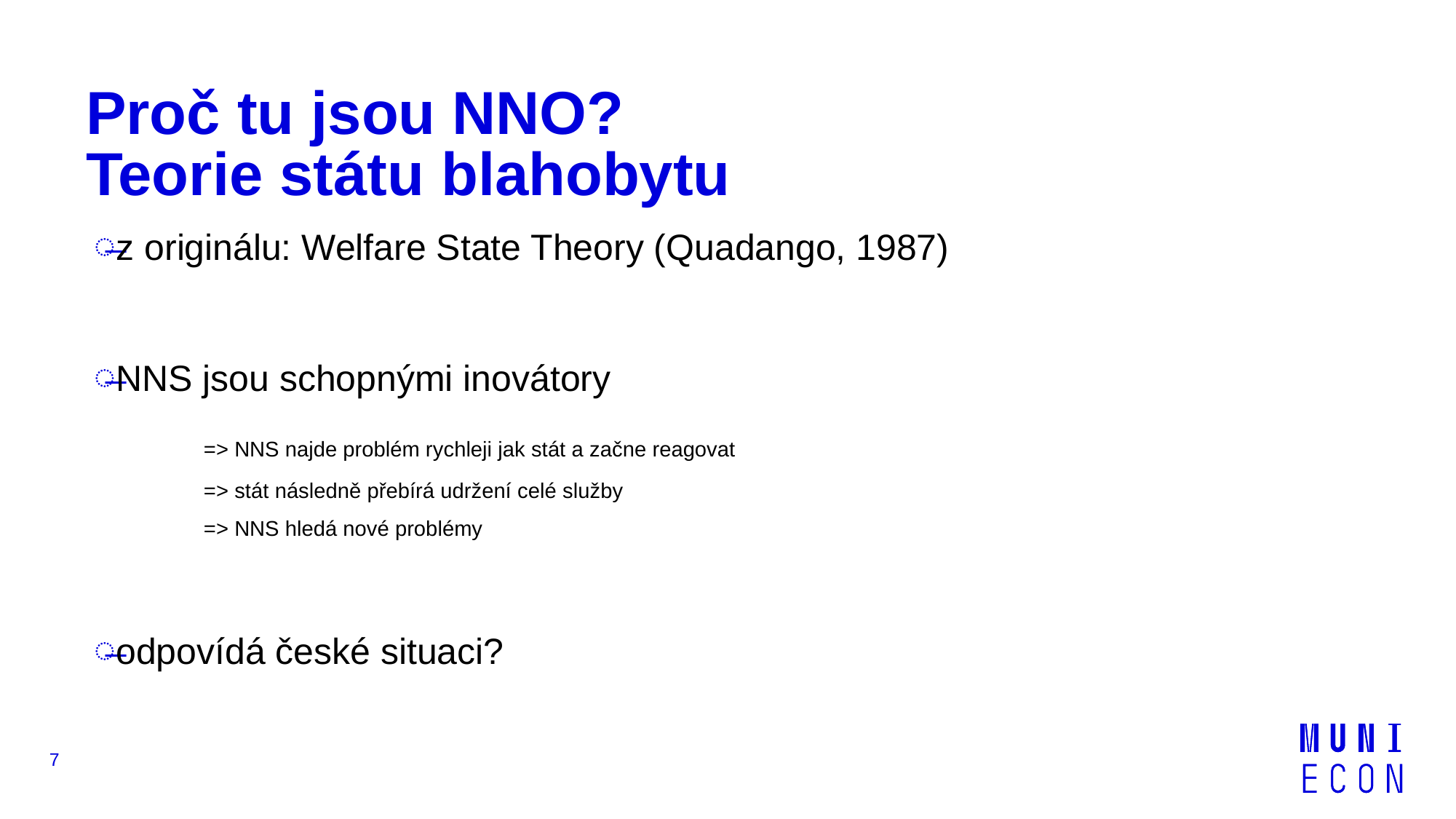

# Proč tu jsou NNO? Teorie státu blahobytu
z originálu: Welfare State Theory (Quadango, 1987)

NNS jsou schopnými inovátory
	=> NNS najde problém rychleji jak stát a začne reagovat
	=> stát následně přebírá udržení celé služby
	=> NNS hledá nové problémy

odpovídá české situaci?

7